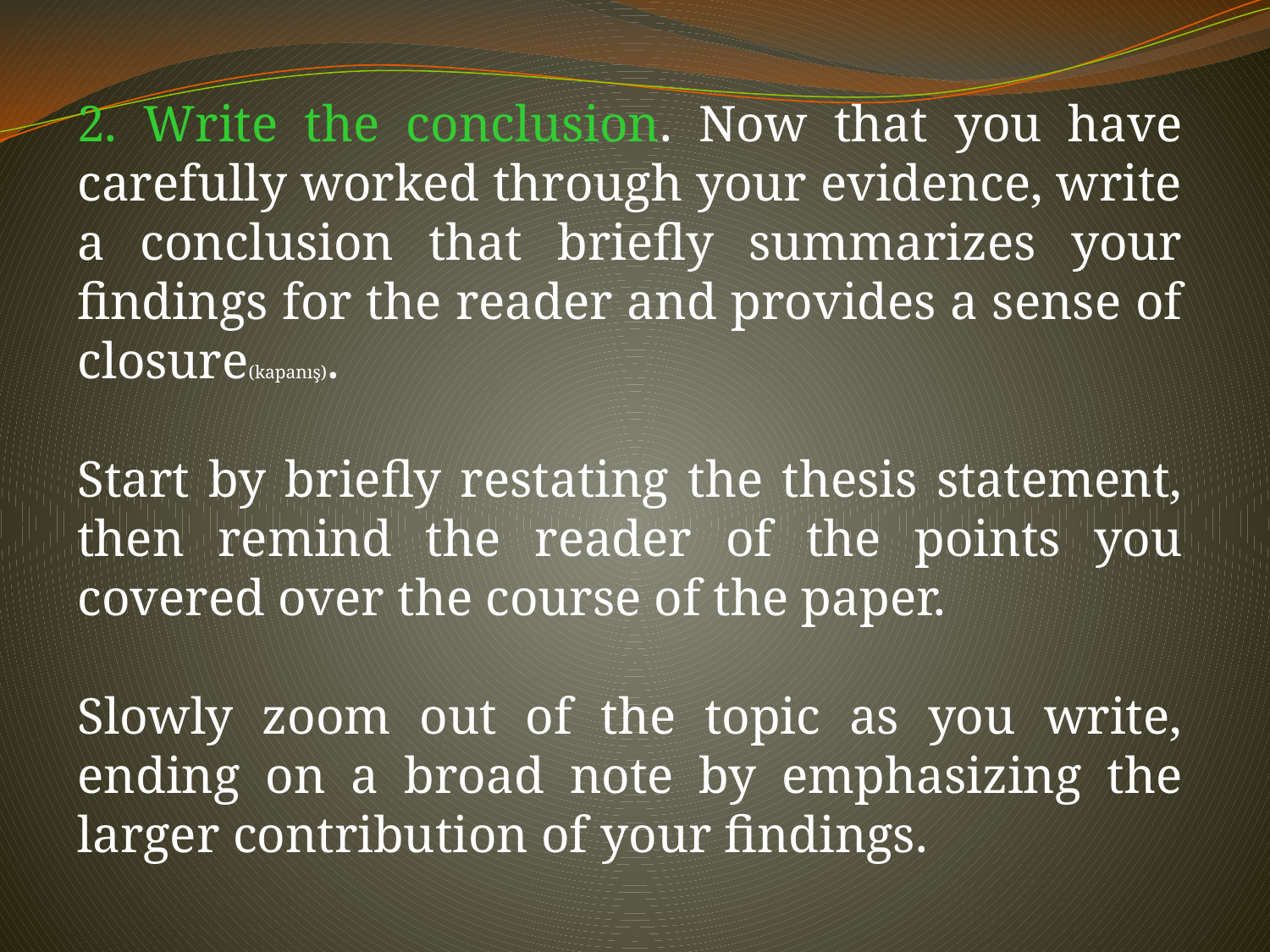

2. Write the conclusion. Now that you have carefully worked through your evidence, write a conclusion that briefly summarizes your findings for the reader and provides a sense of closure(kapanış).

Start by briefly restating the thesis statement, then remind the reader of the points you covered over the course of the paper.

Slowly zoom out of the topic as you write, ending on a broad note by emphasizing the larger contribution of your findings.